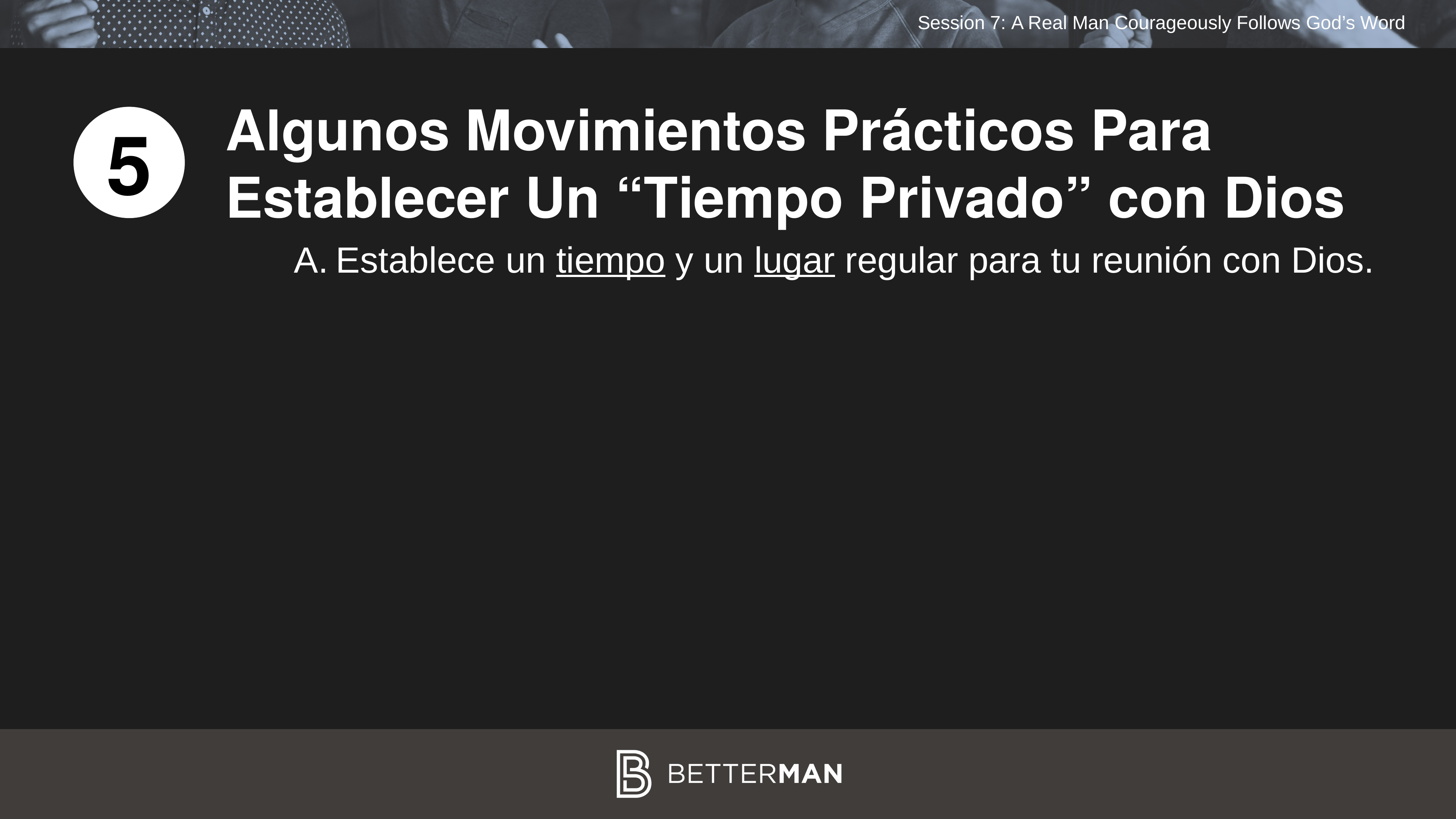

Algunos Movimientos Prácticos Para
Establecer Un “Tiempo Privado” con Dios
5
Establece un tiempo y un lugar regular para tu reunión con Dios.